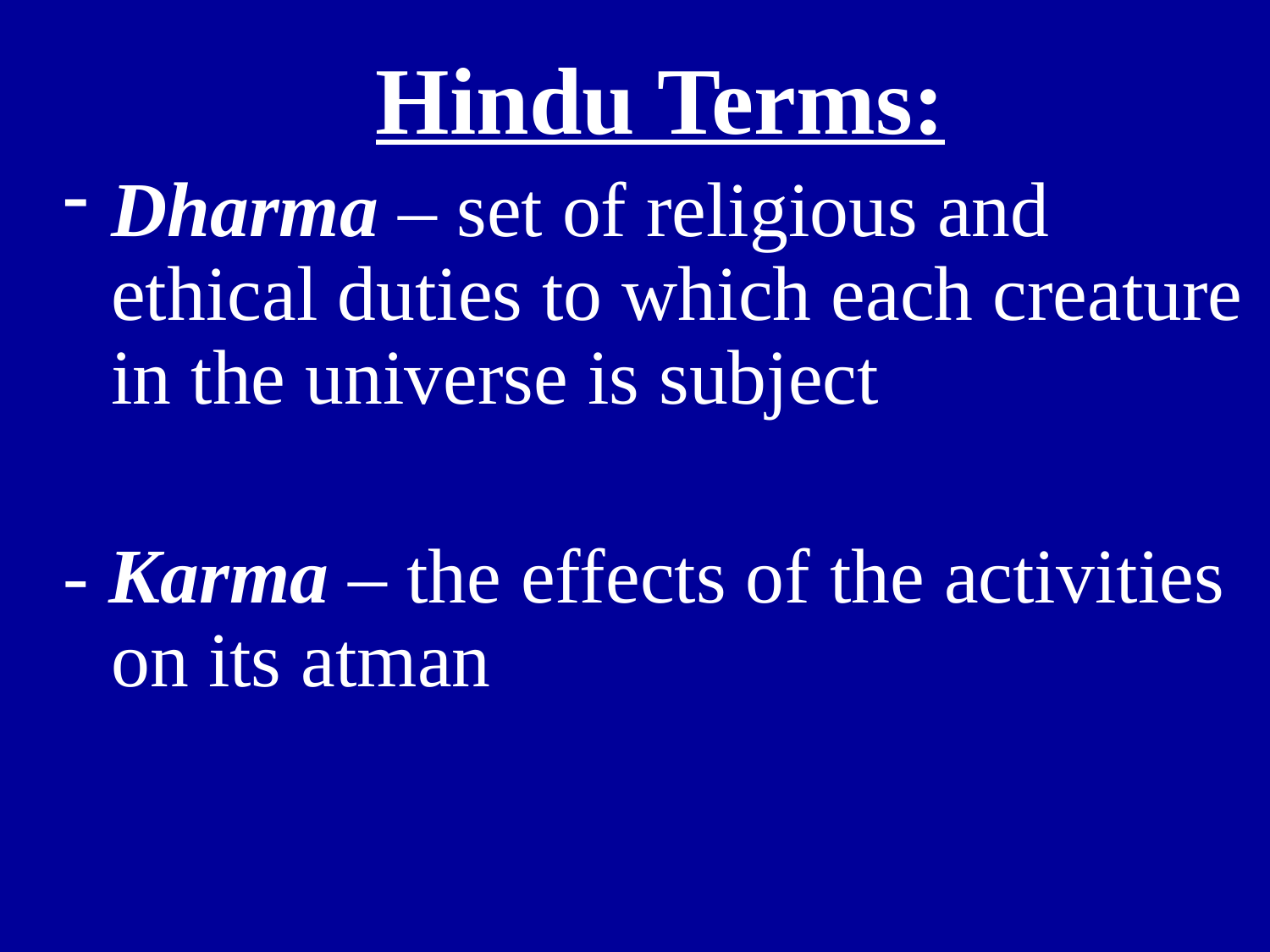

Hindu Terms:
Dharma – set of religious and ethical duties to which each creature in the universe is subject

- Karma – the effects of the activities on its atman